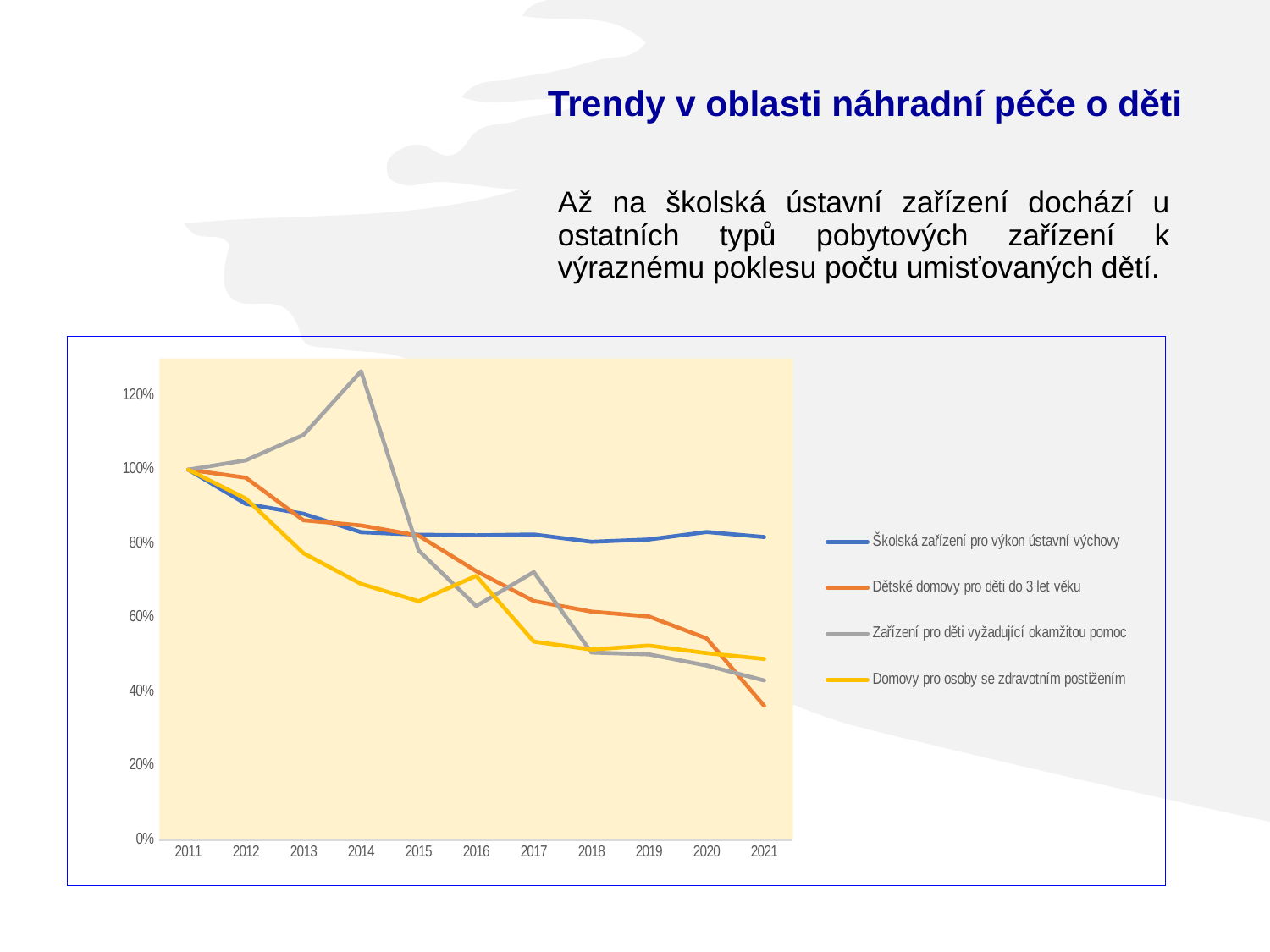

# Trendy v oblasti náhradní péče o děti
Až na školská ústavní zařízení dochází u ostatních typů pobytových zařízení k výraznému poklesu počtu umisťovaných dětí.

### Chart

| Category | Školská zařízení pro výkon ústavní výchovy | Dětské domovy pro děti do 3 let věku | Zařízení pro děti vyžadující okamžitou pomoc | Domovy pro osoby se zdravotním postižením |
|---|---|---|---|---|
| 2011 | 1.0 | 1.0 | 1.0 | 1.0 |
| 2012 | 0.9075907590759076 | 0.9782913165266106 | 1.0251256281407035 | 0.9220623501199041 |
| 2013 | 0.881061183041381 | 0.8634453781512605 | 1.0934673366834171 | 0.7745803357314148 |
| 2014 | 0.8313023610053313 | 0.8494397759103641 | 1.265326633165829 | 0.6918465227817746 |
| 2015 | 0.8244478293983244 | 0.8221288515406162 | 0.7819095477386935 | 0.645083932853717 |
| 2016 | 0.8227976643818228 | 0.7261904761904762 | 0.6321608040201006 | 0.7134292565947242 |
| 2017 | 0.8250825082508251 | 0.6456582633053222 | 0.7236180904522613 | 0.5359712230215827 |
| 2018 | 0.8054074638233054 | 0.6169467787114846 | 0.5065326633165829 | 0.5143884892086331 |
| 2019 | 0.8116273165778116 | 0.603641456582633 | 0.5015075376884423 | 0.5251798561151079 |
| 2020 | 0.8318101040873318 | 0.5448179271708683 | 0.471356783919598 | 0.5047961630695443 |
| 2021 | 0.8182279766438182 | 0.3627450980392157 | 0.4311557788944724 | 0.4892086330935252 |